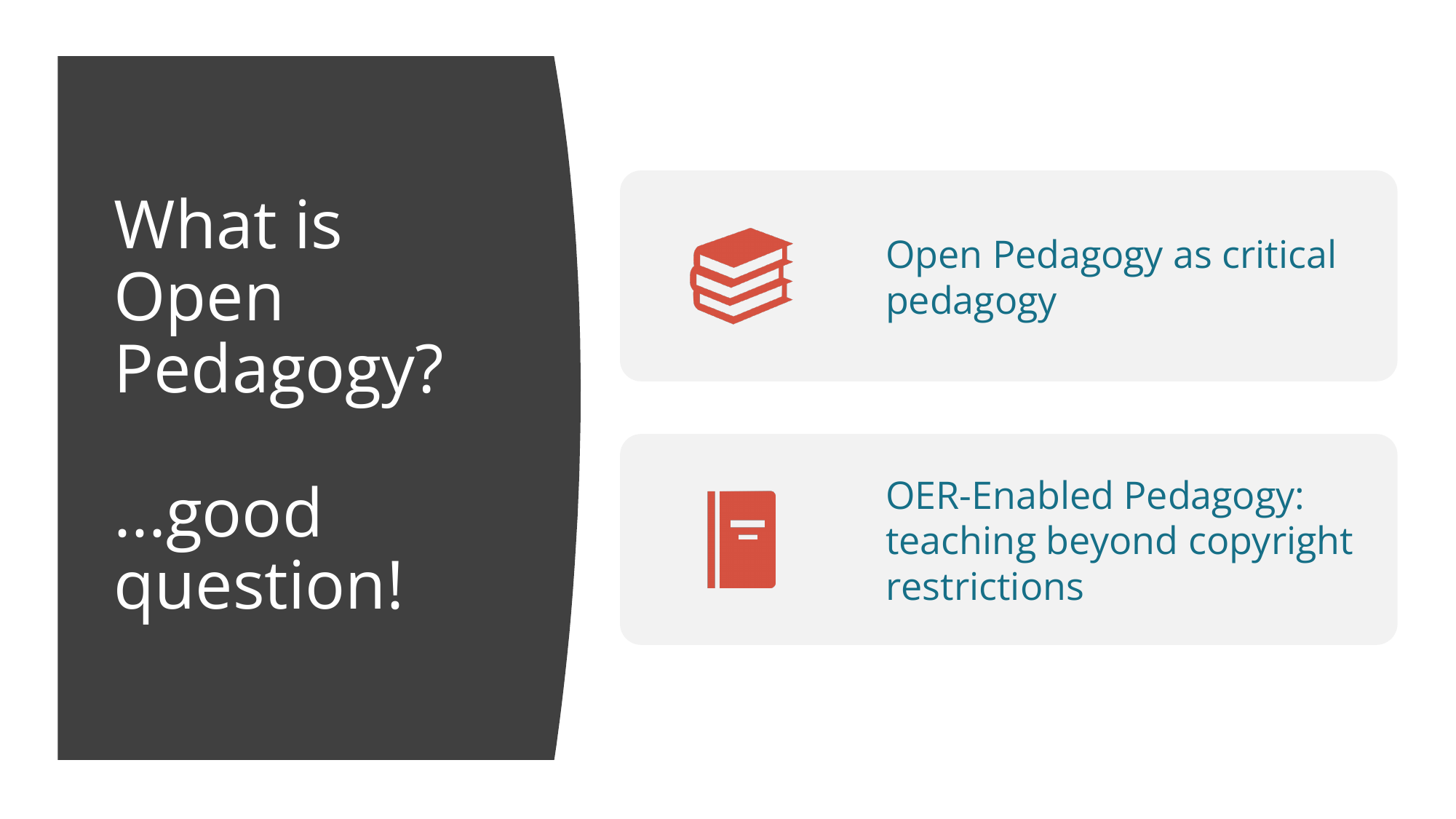

Open Pedagogy as critical pedagogy
OER-Enabled Pedagogy: teaching beyond copyright restrictions

# What is Open Pedagogy?   ...good question!